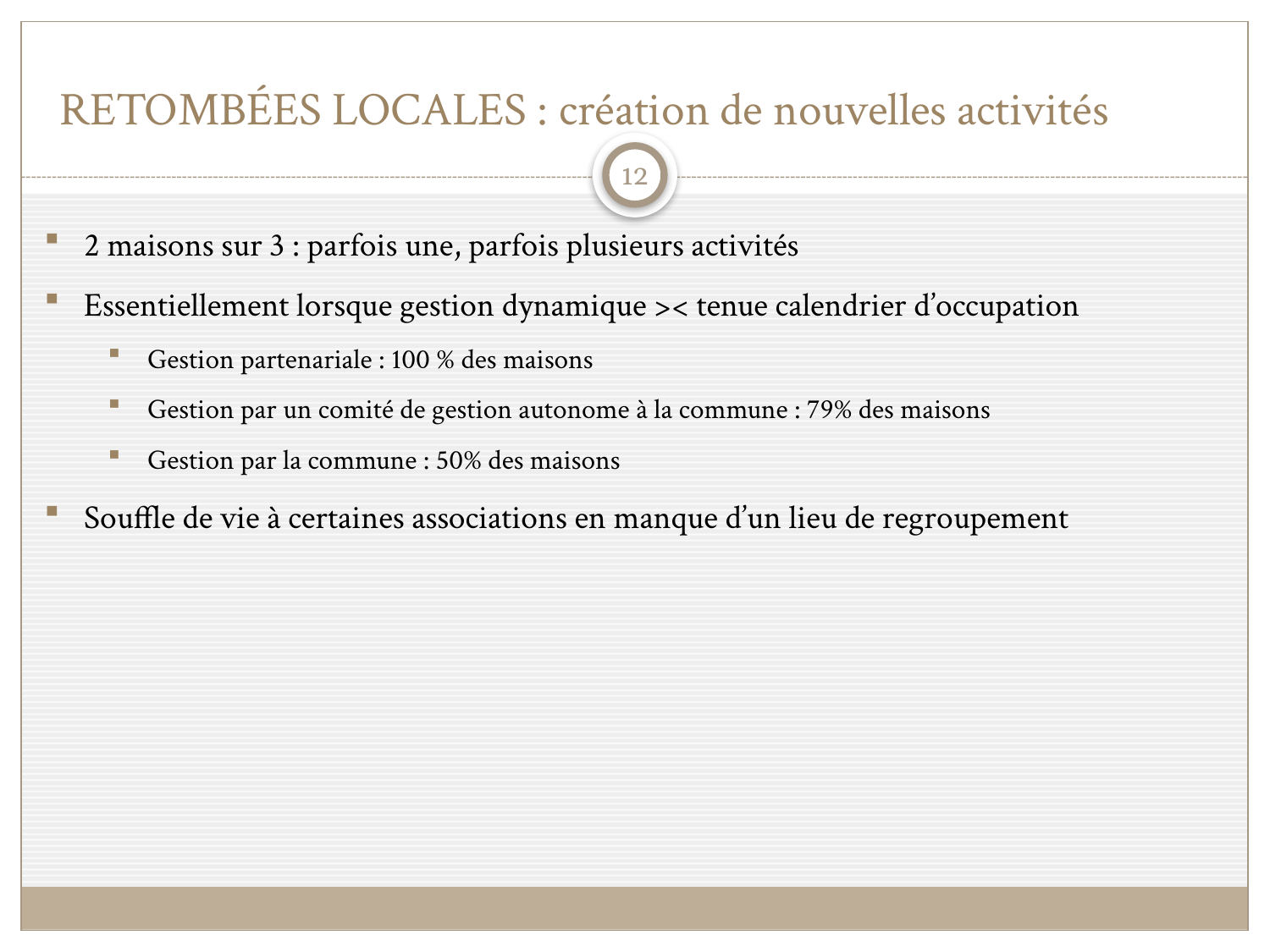

# Retombées locales : création de nouvelles activités
12
2 maisons sur 3 : parfois une, parfois plusieurs activités
Essentiellement lorsque gestion dynamique >< tenue calendrier d’occupation
Gestion partenariale : 100 % des maisons
Gestion par un comité de gestion autonome à la commune : 79% des maisons
Gestion par la commune : 50% des maisons
Souffle de vie à certaines associations en manque d’un lieu de regroupement